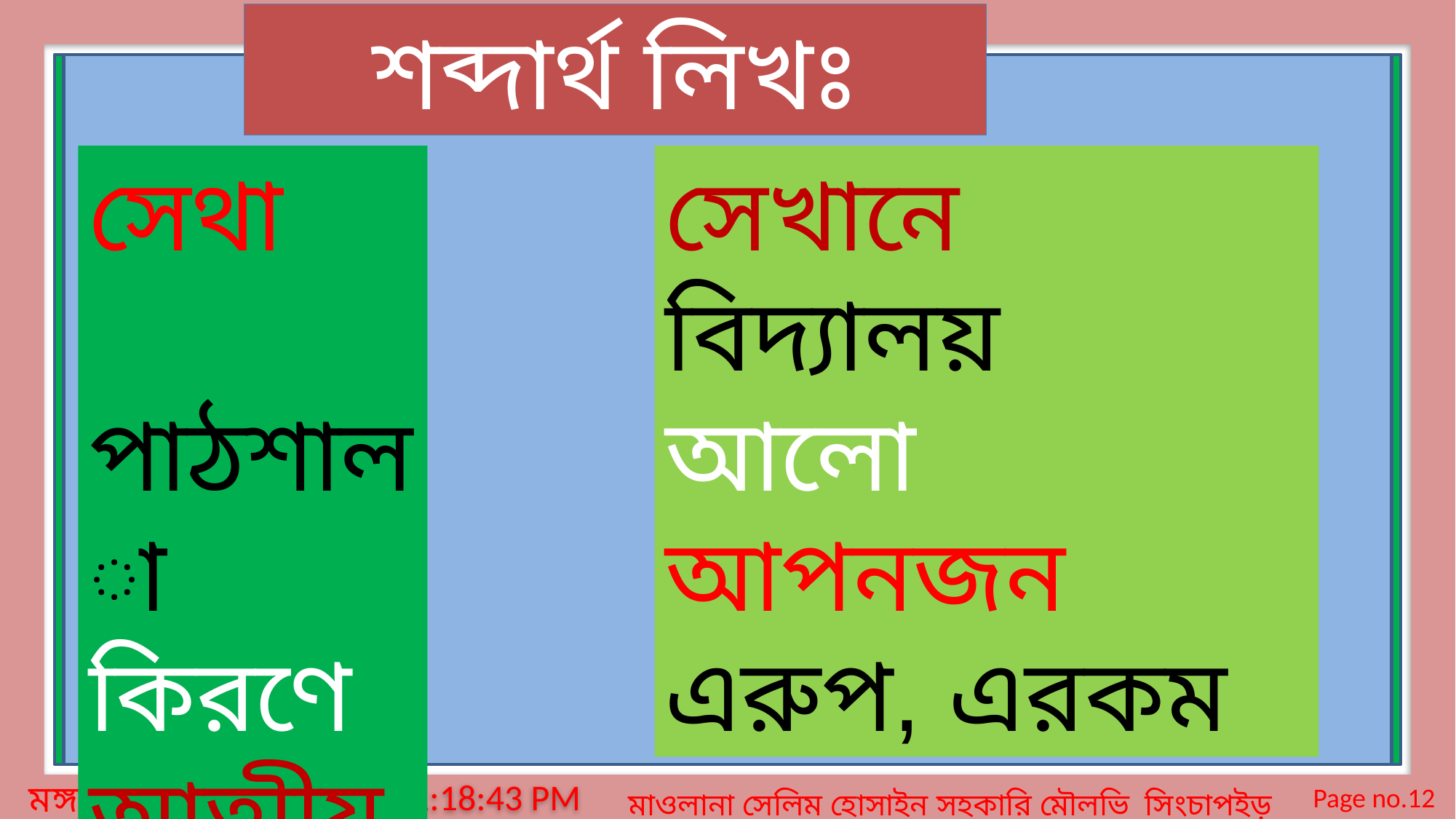

শব্দার্থ লিখঃ

সেথা
 পাঠশালা
কিরণে
আত্মীয়
হেন
সেখানে
বিদ্যালয়
আলো
আপনজন
এরুপ, এরকম
11:18:43 PM
Page no.12
মঙ্গলবার, 03 মার্চ 2020
মাওলানা সেলিম হোসাইন সহকারি মৌলভি  সিংচাপইড় আলিম মাদ্রাসা।